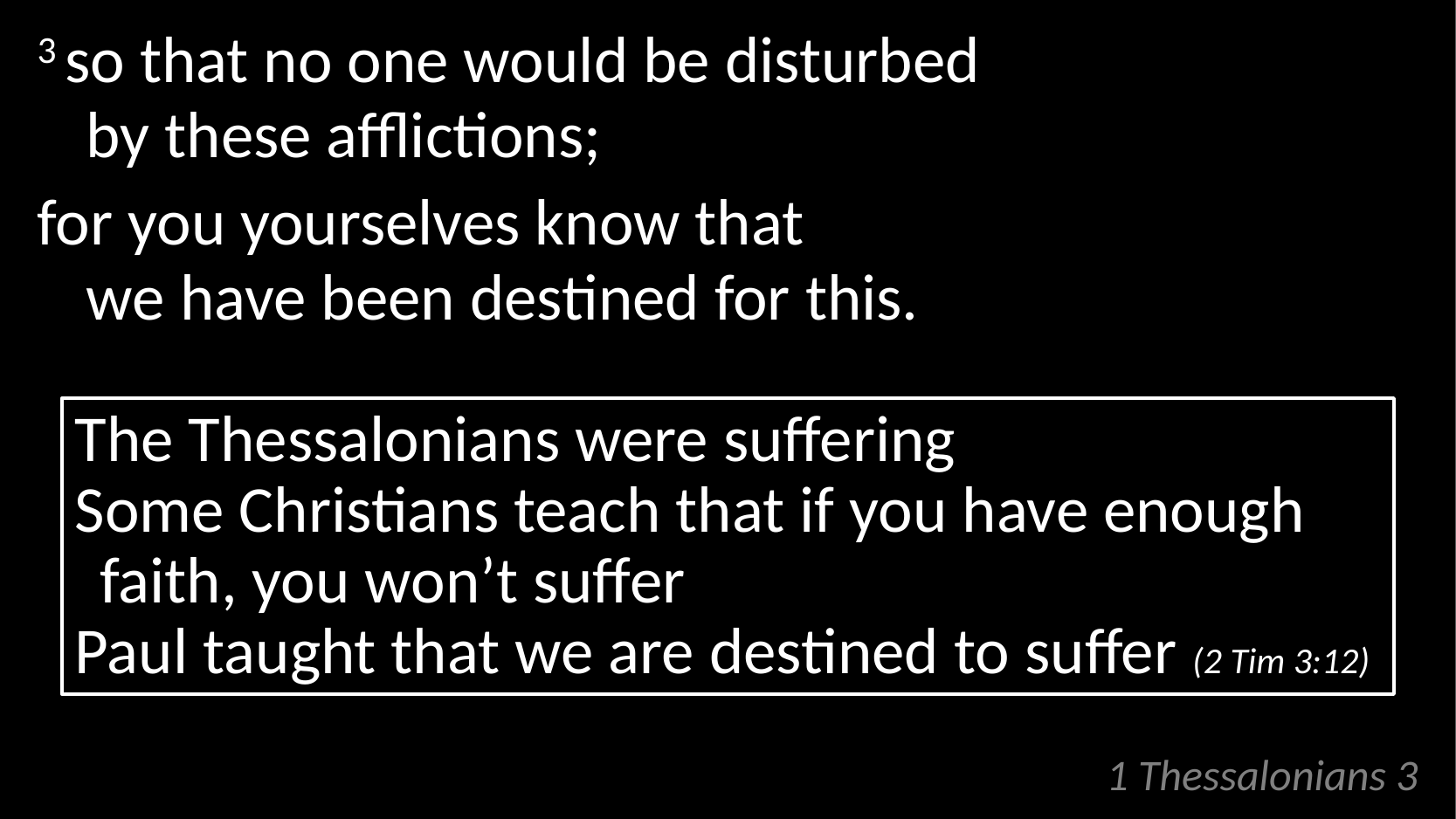

3 so that no one would be disturbed
by these afflictions;
for you yourselves know that
we have been destined for this.
The Thessalonians were suffering
Some Christians teach that if you have enough faith, you won’t suffer
Paul taught that we are destined to suffer (2 Tim 3:12)
# 1 Thessalonians 3